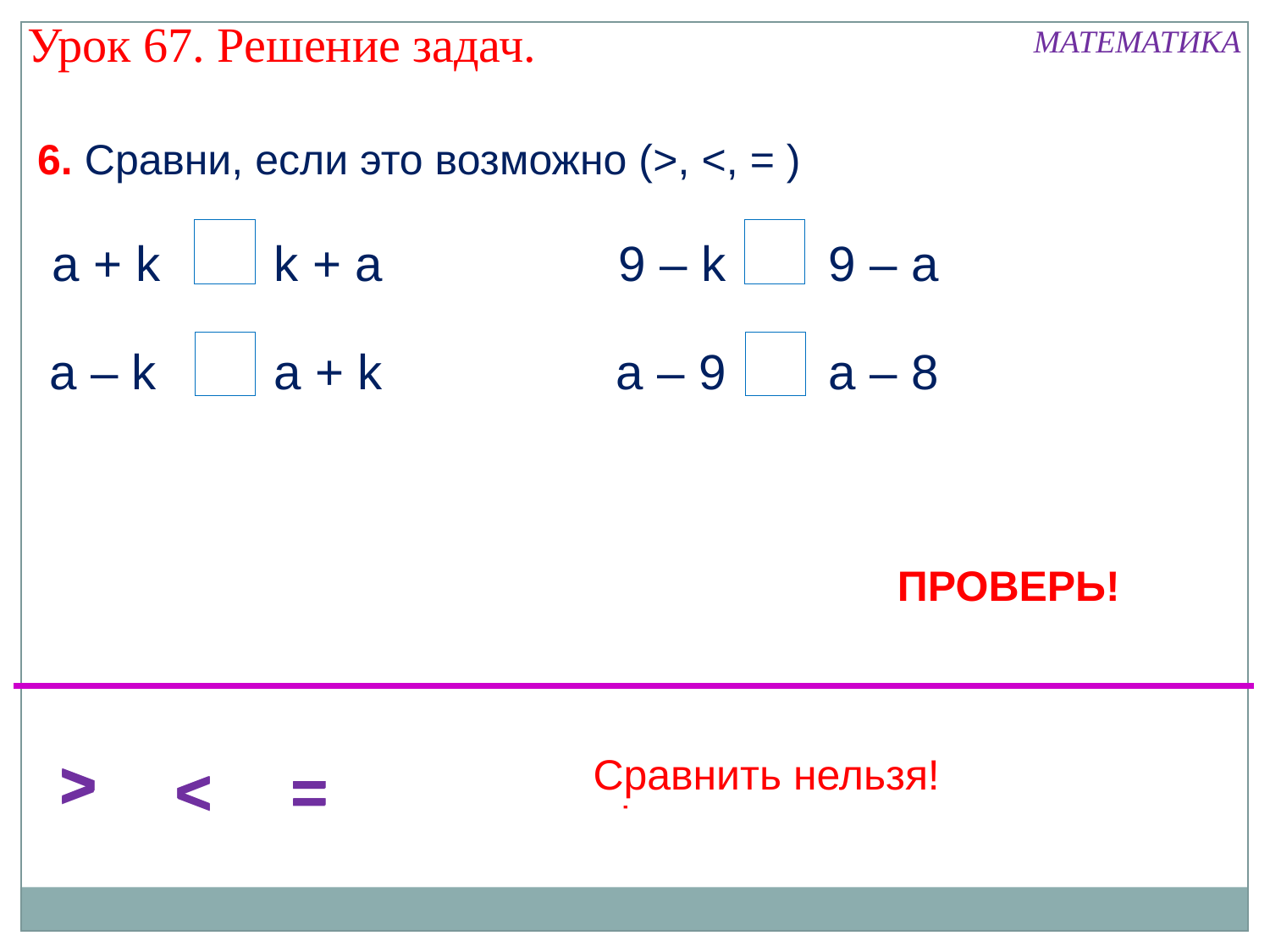

Урок 67. Решение задач.
МАТЕМАТИКА
6. Сравни, если это возможно (>, <, = )

a + k
k + a
9 – k
9 – a

a – k
a + k
a – 9
a – 8
ПРОВЕРЬ!
>
>
>
Сравнить нельзя!
<
<
=
=
<
=
Сравнить нельзя!
Сравнить нельзя!